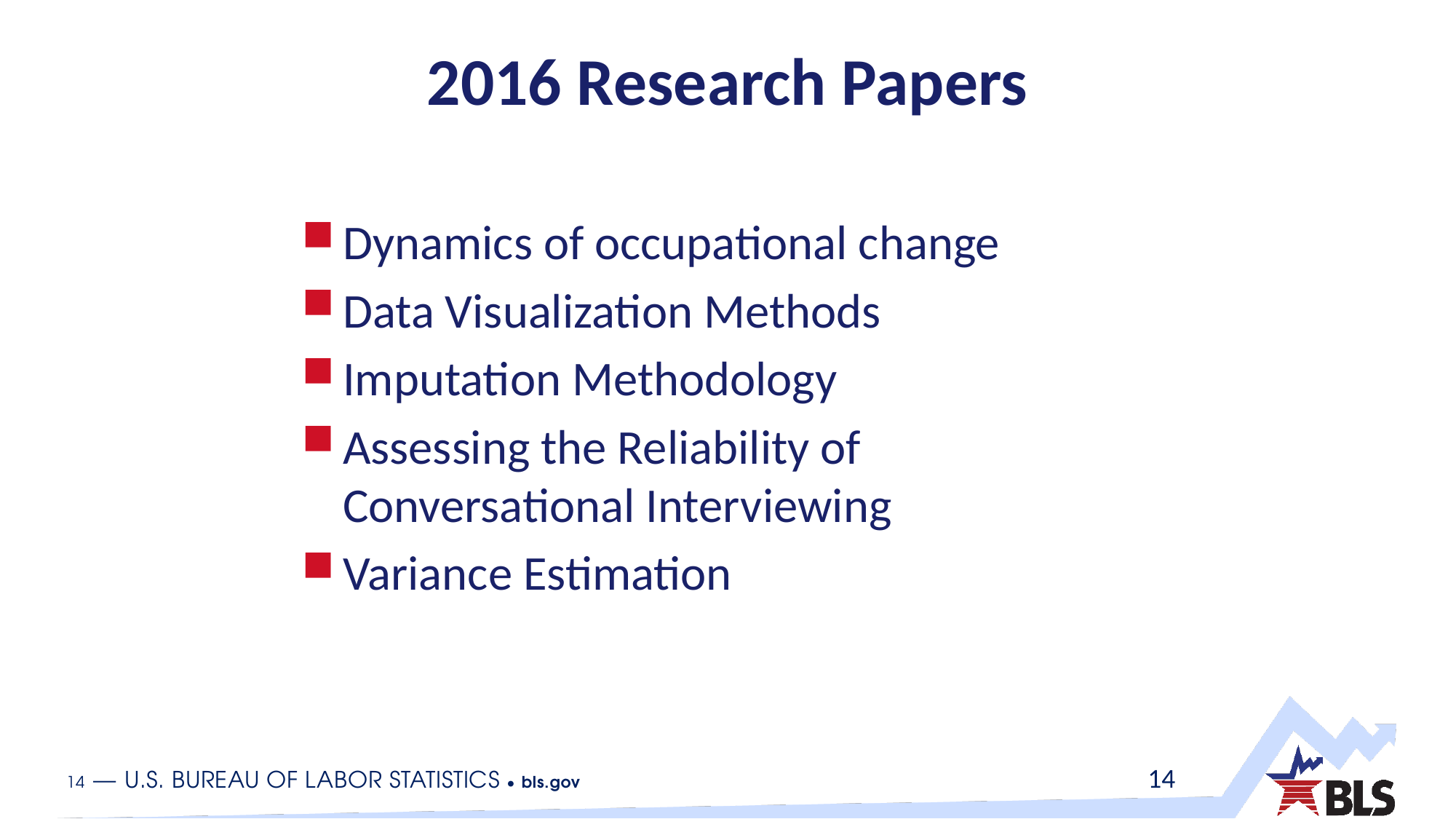

# 2016 Research Papers
Dynamics of occupational change
Data Visualization Methods
Imputation Methodology
Assessing the Reliability of Conversational Interviewing
Variance Estimation
14